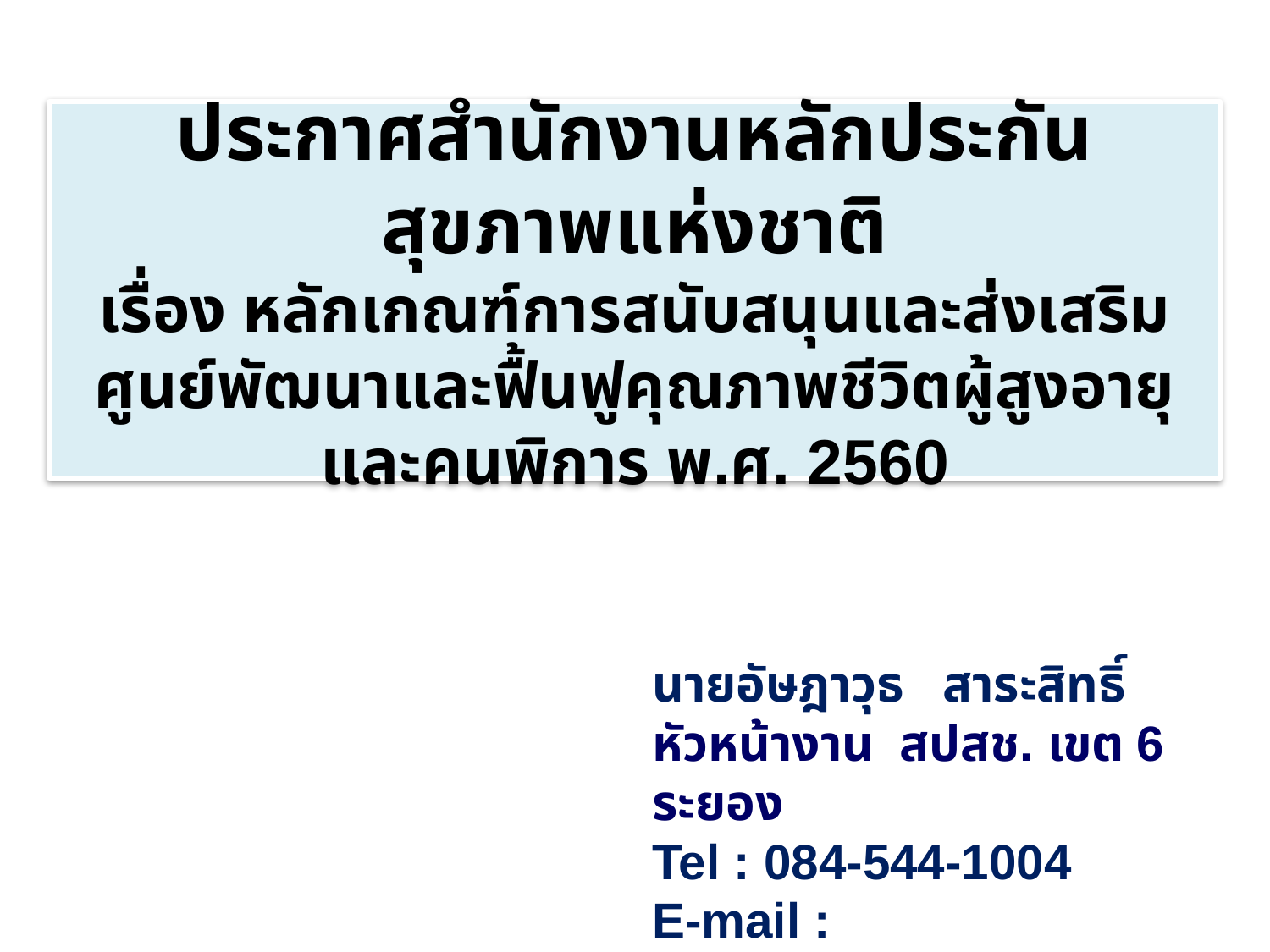

# ประกาศสำนักงานหลักประกันสุขภาพแห่งชาติ เรื่อง หลักเกณฑ์การสนับสนุนและส่งเสริมศูนย์พัฒนาและฟื้นฟูคุณภาพชีวิตผู้สูงอายุและคนพิการ พ.ศ. 2560
นายอัษฎาวุธ   สาระสิทธิ์
หัวหน้างาน  สปสช. เขต 6 ระยอง
Tel : 084-544-1004
E-mail : Adsadawut.s@nhso.go.th